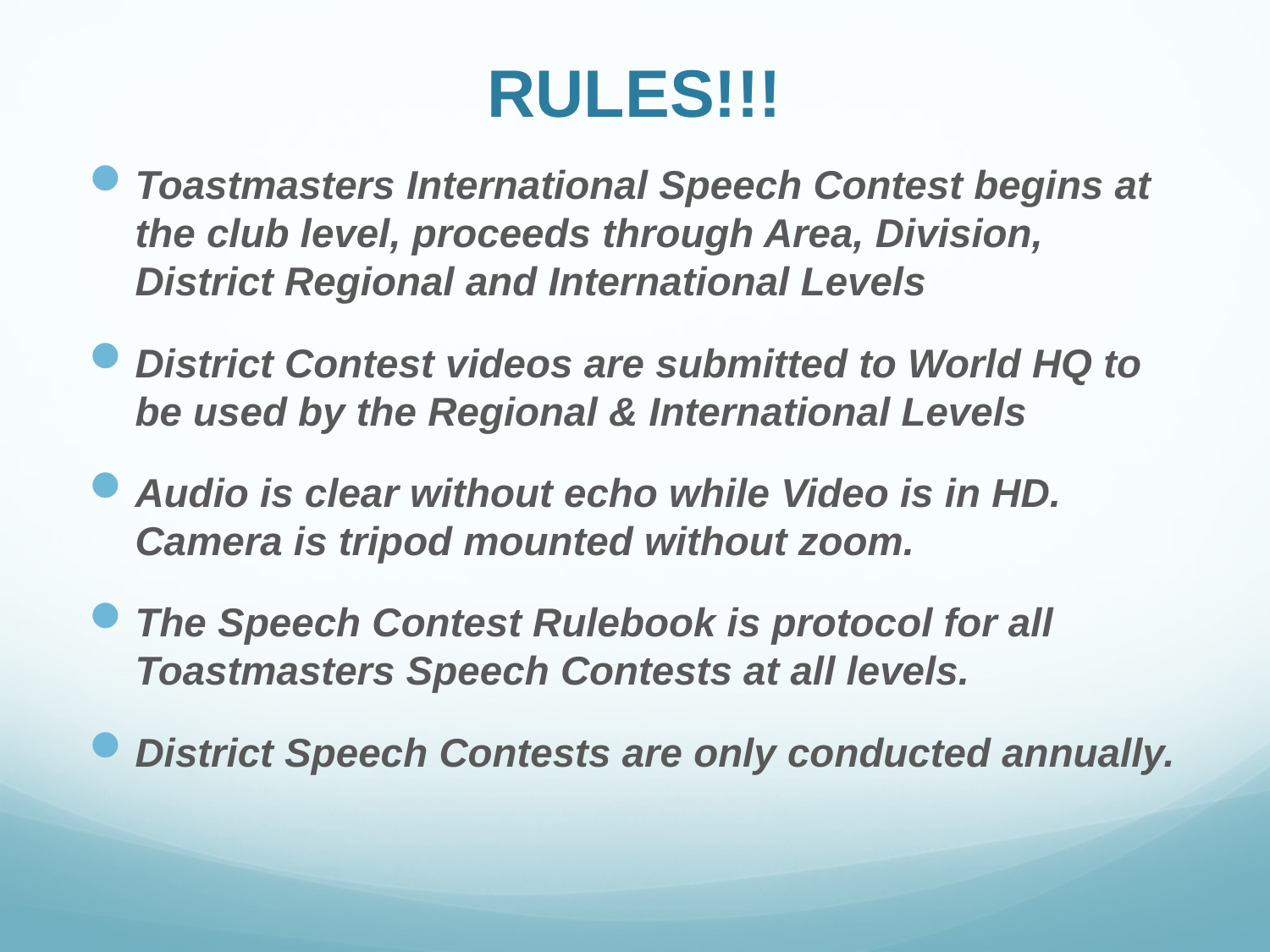

# RULES!!!
Toastmasters International Speech Contest begins at the club level, proceeds through Area, Division, District Regional and International Levels
District Contest videos are submitted to World HQ to be used by the Regional & International Levels
Audio is clear without echo while Video is in HD. Camera is tripod mounted without zoom.
The Speech Contest Rulebook is protocol for all Toastmasters Speech Contests at all levels.
District Speech Contests are only conducted annually.